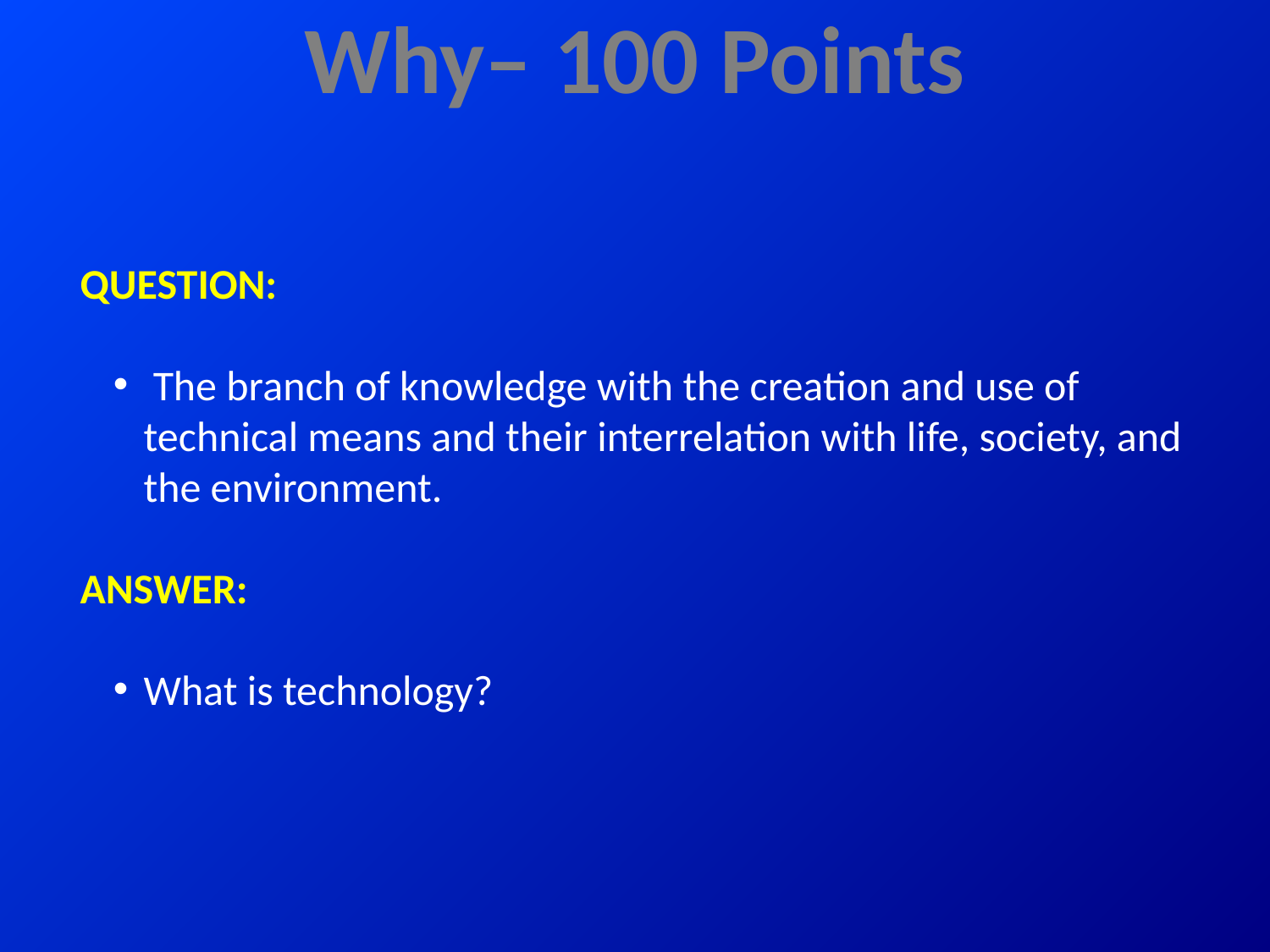

# Why– 100 Points
QUESTION:

 The branch of knowledge with the creation and use of technical means and their interrelation with life, society, and the environment.

ANSWER:

What is technology?